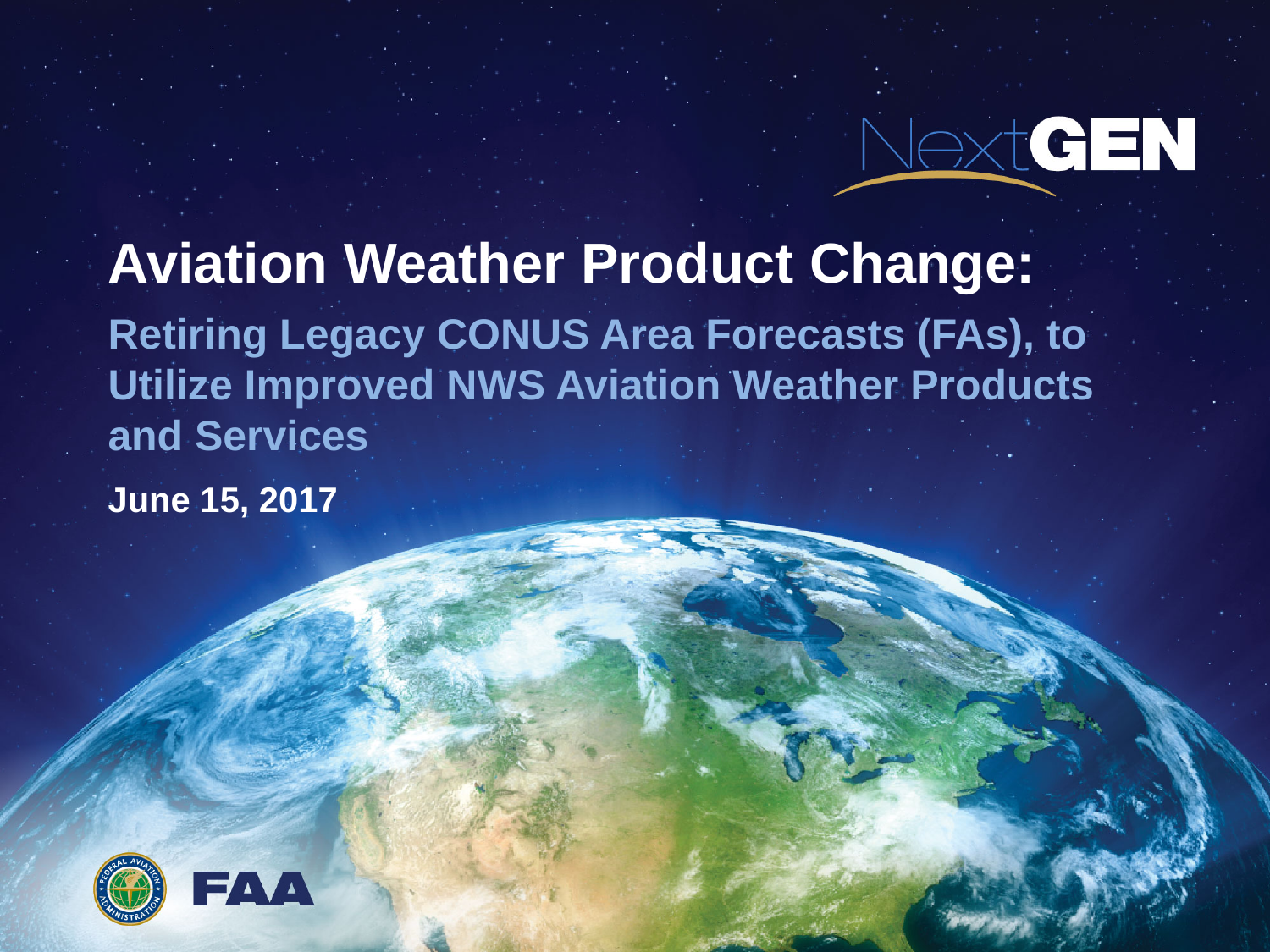

# Aviation Weather Product Change:
Retiring Legacy CONUS Area Forecasts (FAs), to Utilize Improved NWS Aviation Weather Products and Services
June 15, 2017